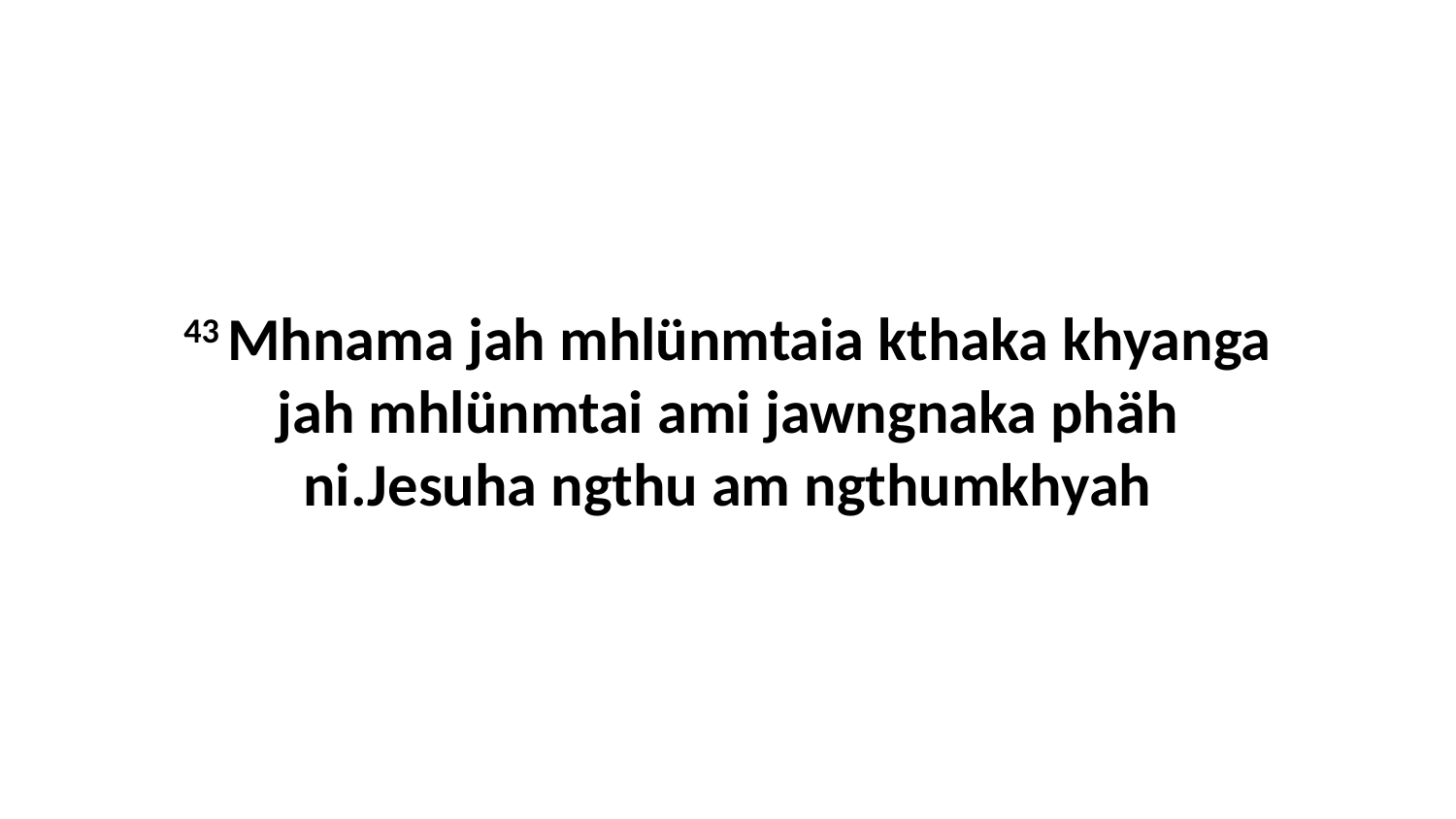

43 Mhnama jah mhlünmtaia kthaka khyanga jah mhlünmtai ami jawngnaka phäh ni.Jesuha ngthu am ngthumkhyah